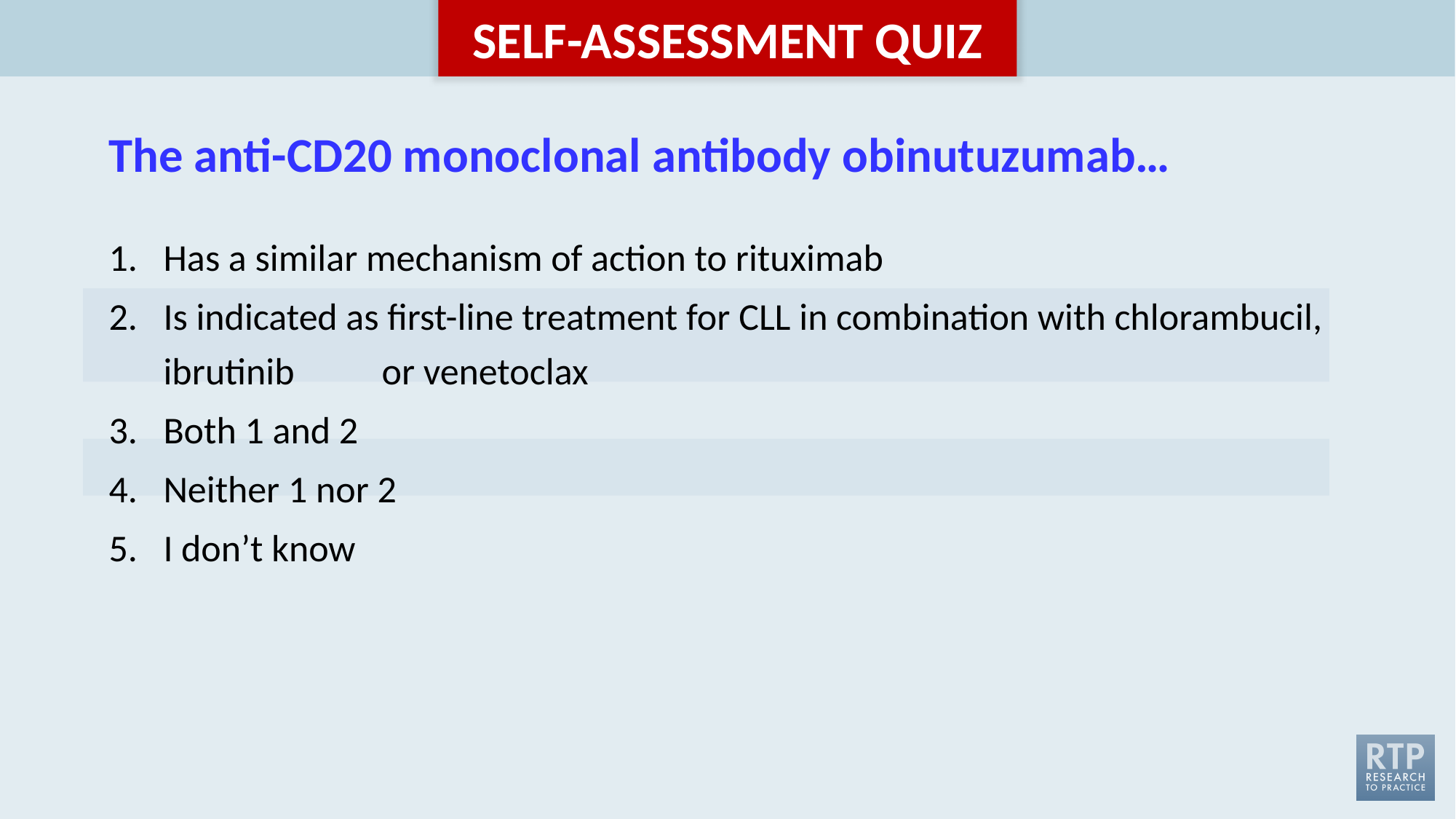

# The anti-CD20 monoclonal antibody obinutuzumab…
Has a similar mechanism of action to rituximab
Is indicated as first-line treatment for CLL in combination with chlorambucil, ibrutinib	or venetoclax
Both 1 and 2
Neither 1 nor 2
I don’t know
|  |
| --- |
|  |
|  |
|  |
|  |